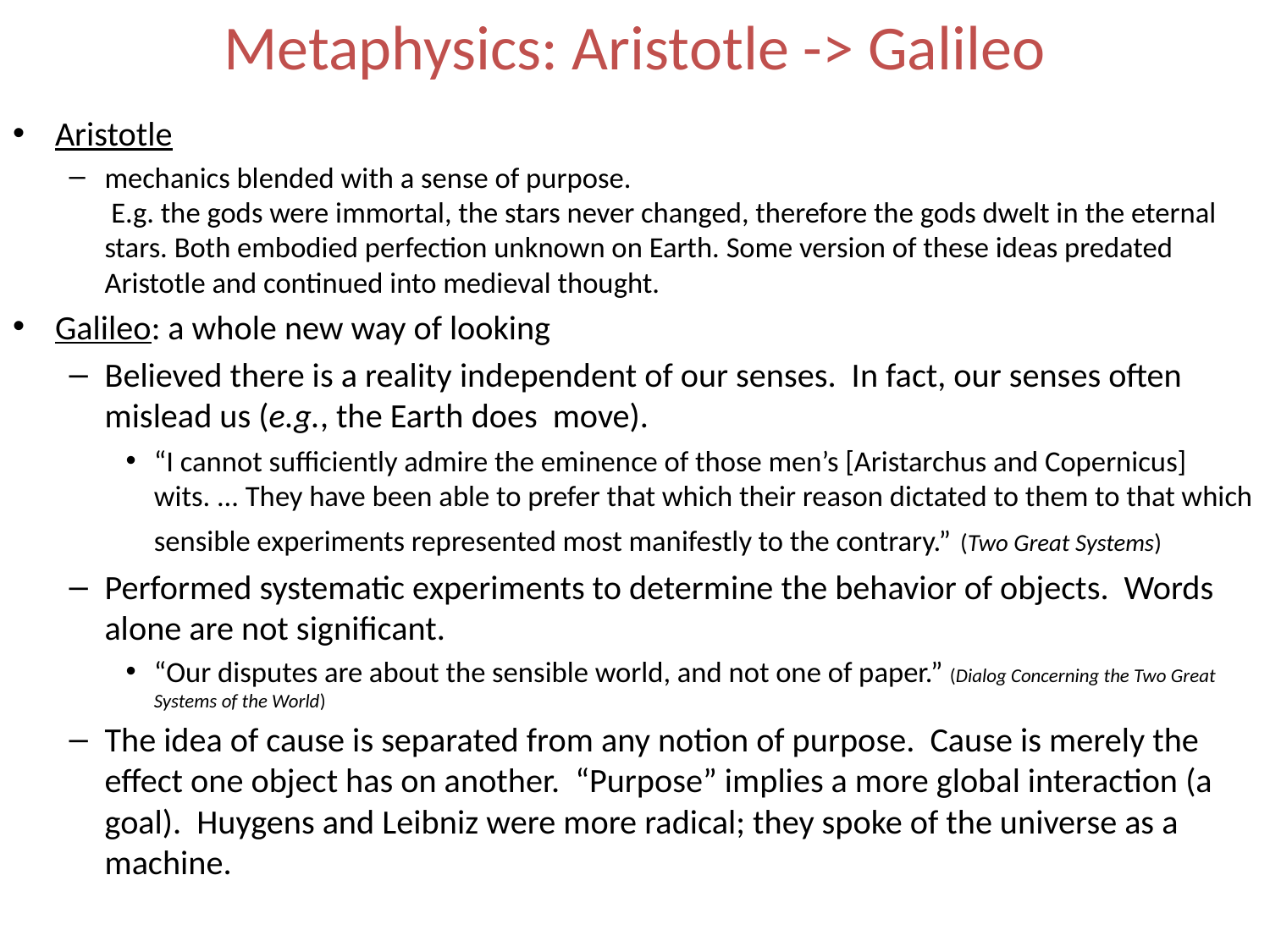

# Metaphysics: Aristotle -> Galileo
Aristotle
mechanics blended with a sense of purpose.
 E.g. the gods were immortal, the stars never changed, therefore the gods dwelt in the eternal stars. Both embodied perfection unknown on Earth. Some version of these ideas predated Aristotle and continued into medieval thought.
Galileo: a whole new way of looking
Believed there is a reality independent of our senses.  In fact, our senses often mislead us (e.g., the Earth does  move).
“I cannot sufficiently admire the eminence of those men’s [Aristarchus and Copernicus] wits. ... They have been able to prefer that which their reason dictated to them to that which sensible experiments represented most manifestly to the contrary.” (Two Great Systems)
Performed systematic experiments to determine the behavior of objects.  Words alone are not significant.
“Our disputes are about the sensible world, and not one of paper.” (Dialog Concerning the Two Great Systems of the World)
The idea of cause is separated from any notion of purpose.  Cause is merely the effect one object has on another.  “Purpose” implies a more global interaction (a goal).  Huygens and Leibniz were more radical; they spoke of the universe as a machine.